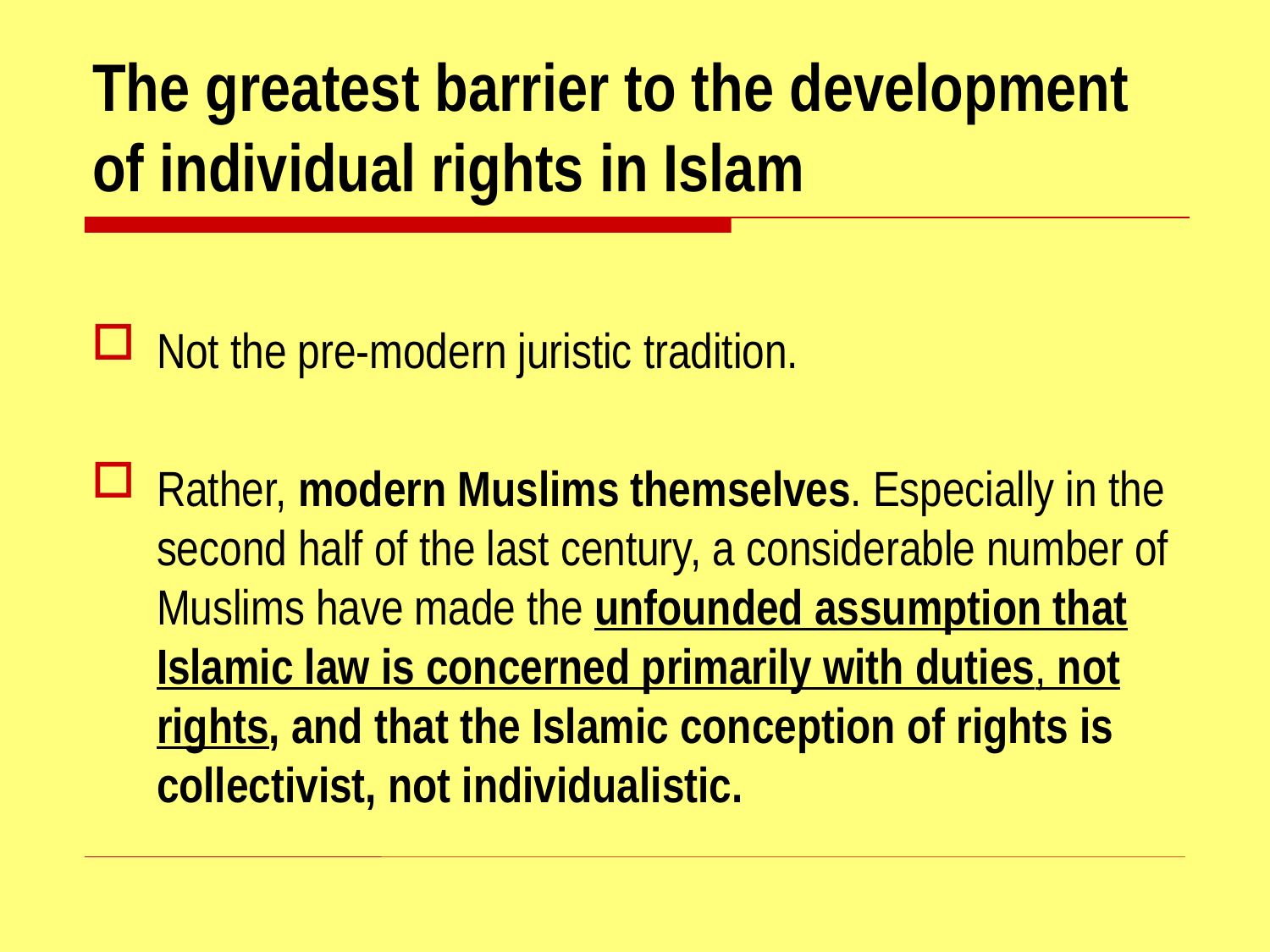

# The greatest barrier to the development of individual rights in Islam

Not the pre-modern juristic tradition.

Rather, modern Muslims themselves. Especially in the second half of the last century, a considerable number of Muslims have made the unfounded assumption that Islamic law is concerned primarily with duties, not rights, and that the Islamic conception of rights is collectivist, not individualistic.